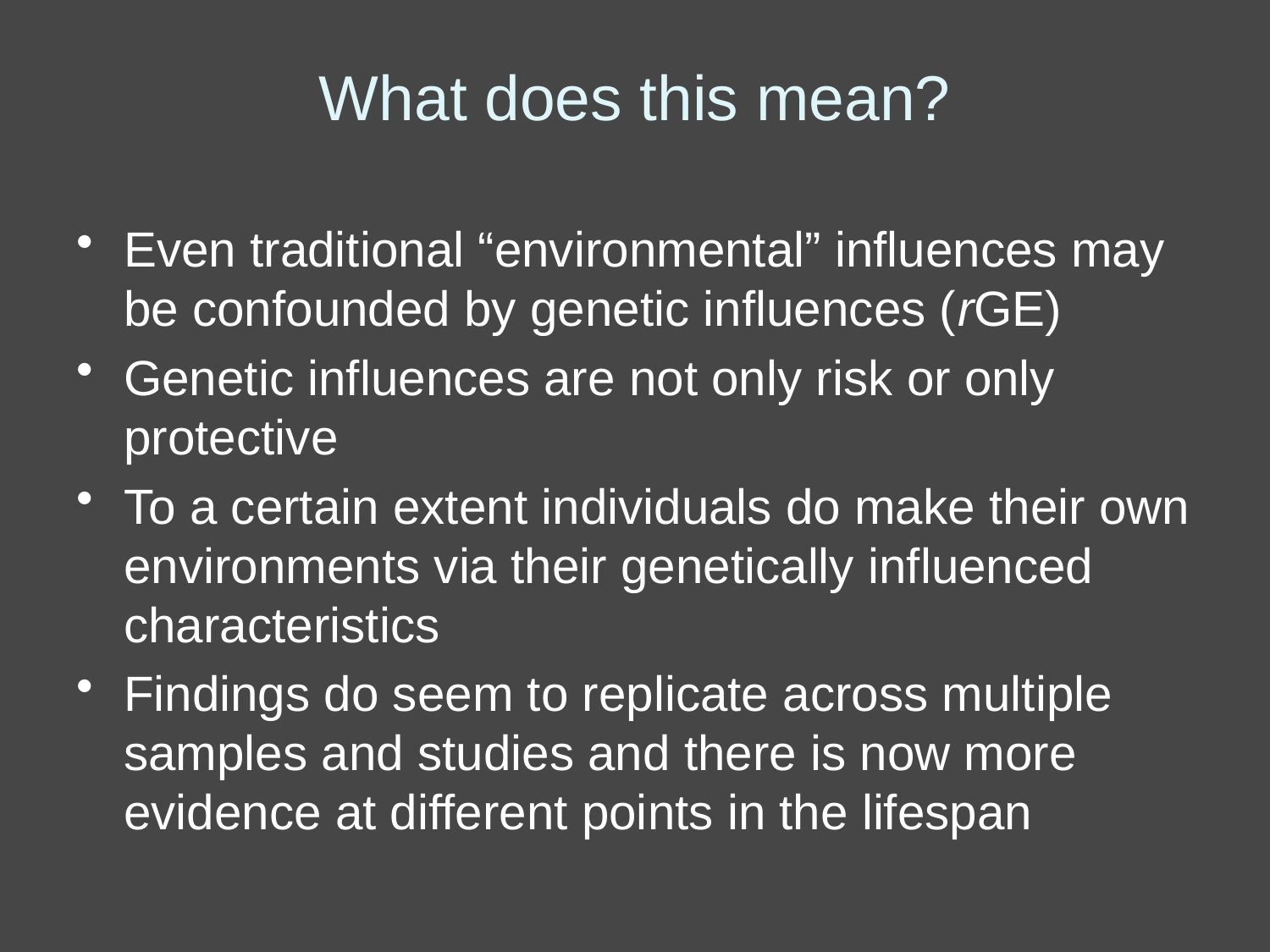

# What does this mean?
Even traditional “environmental” influences may be confounded by genetic influences (rGE)
Genetic influences are not only risk or only protective
To a certain extent individuals do make their own environments via their genetically influenced characteristics
Findings do seem to replicate across multiple samples and studies and there is now more evidence at different points in the lifespan